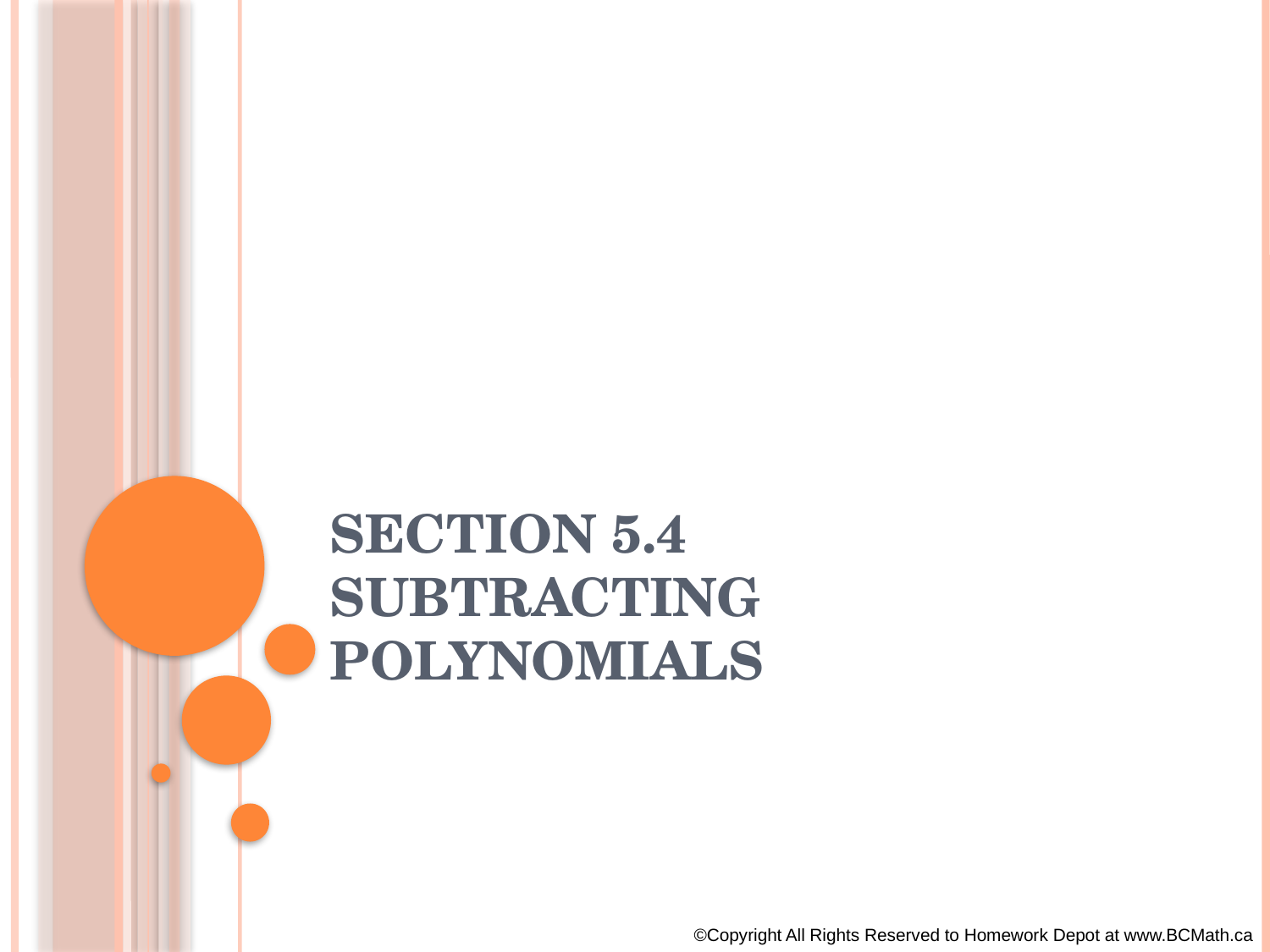

# Section 5.4 Subtracting Polynomials

©Copyright All Rights Reserved to Homework Depot at www.BCMath.ca